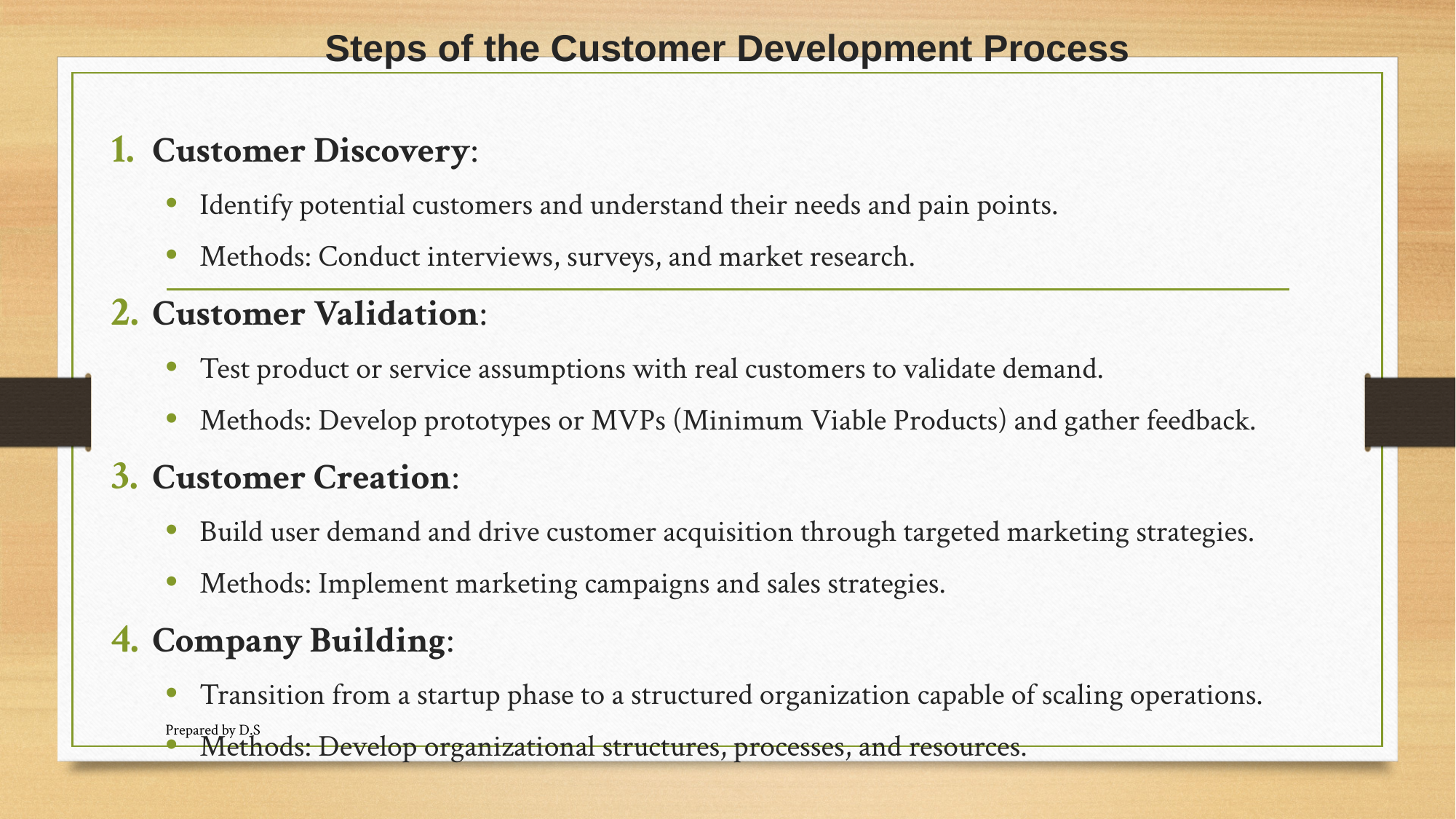

# Steps of the Customer Development Process
 Customer Discovery:
Identify potential customers and understand their needs and pain points.
Methods: Conduct interviews, surveys, and market research.
 Customer Validation:
Test product or service assumptions with real customers to validate demand.
Methods: Develop prototypes or MVPs (Minimum Viable Products) and gather feedback.
 Customer Creation:
Build user demand and drive customer acquisition through targeted marketing strategies.
Methods: Implement marketing campaigns and sales strategies.
 Company Building:
Transition from a startup phase to a structured organization capable of scaling operations.
Methods: Develop organizational structures, processes, and resources.

Prepared by D.S